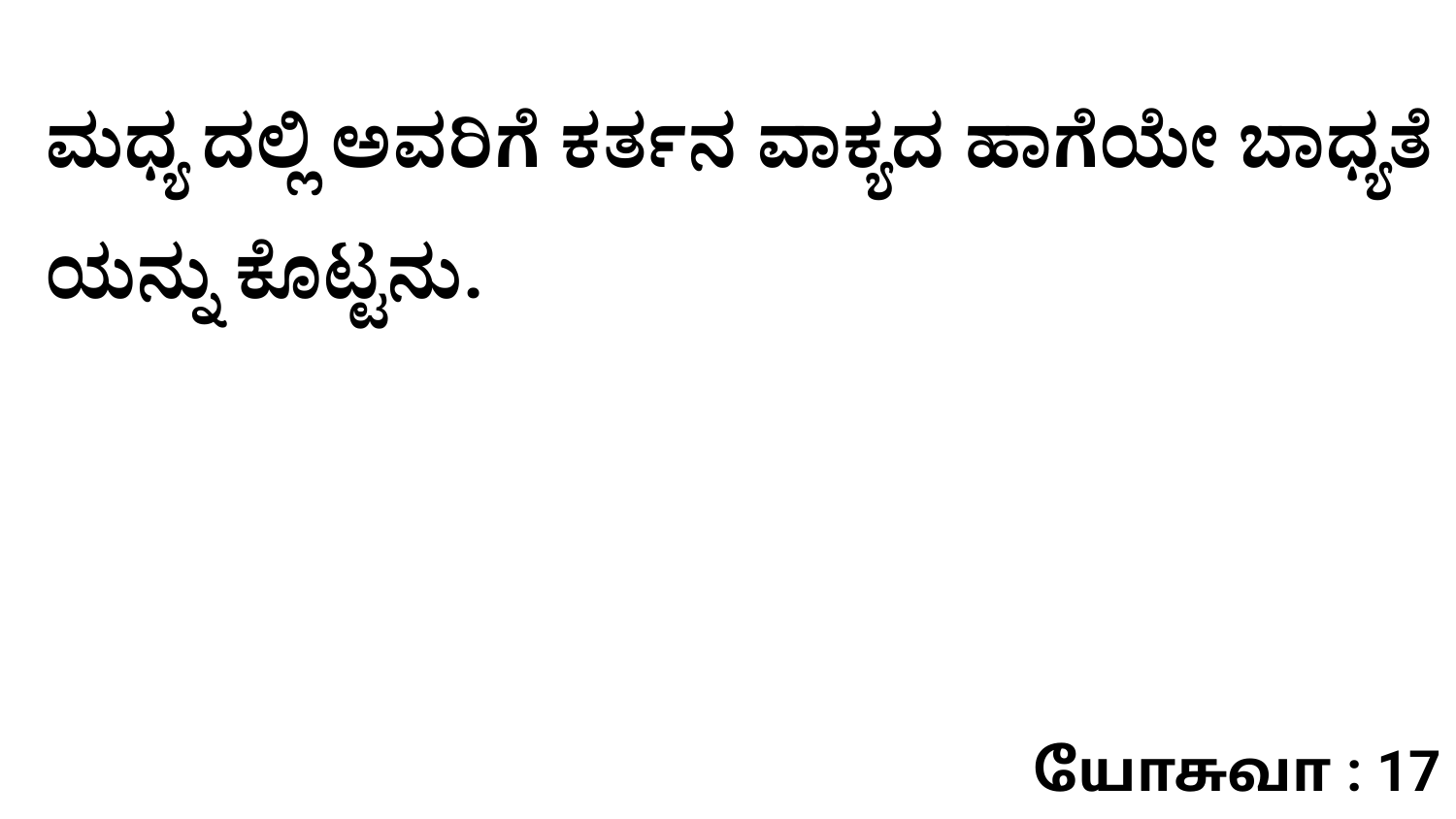

ಮಧ್ಯ ದಲ್ಲಿ ಅವರಿಗೆ ಕರ್ತನ ವಾಕ್ಯದ ಹಾಗೆಯೇ ಬಾಧ್ಯತೆ ಯನ್ನು ಕೊಟ್ಟನು.
யோசுவா : 17